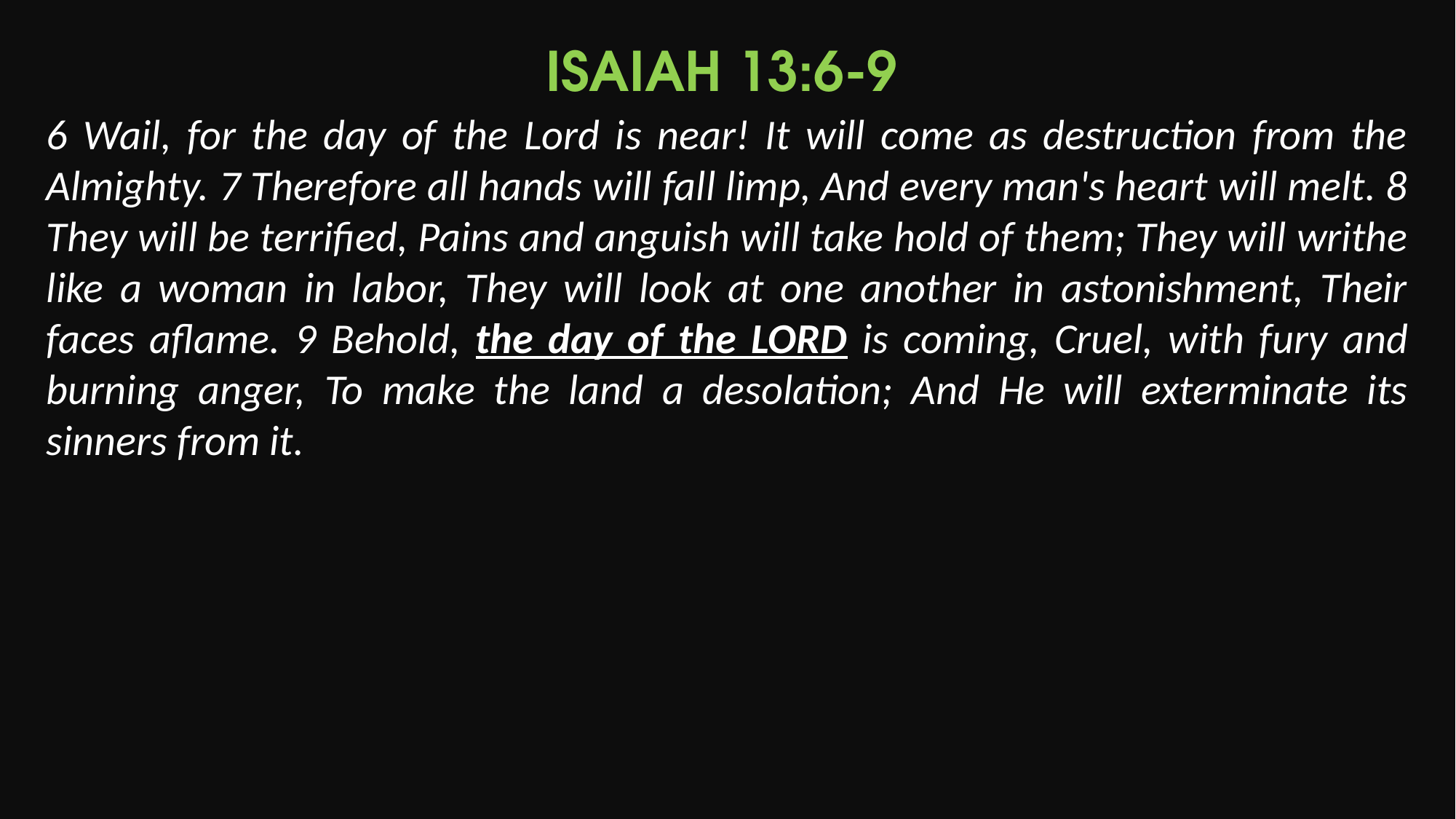

Isaiah 13:6-9
6 Wail, for the day of the Lord is near! It will come as destruction from the Almighty. 7 Therefore all hands will fall limp, And every man's heart will melt. 8 They will be terrified, Pains and anguish will take hold of them; They will writhe like a woman in labor, They will look at one another in astonishment, Their faces aflame. 9 Behold, the day of the LORD is coming, Cruel, with fury and burning anger, To make the land a desolation; And He will exterminate its sinners from it.